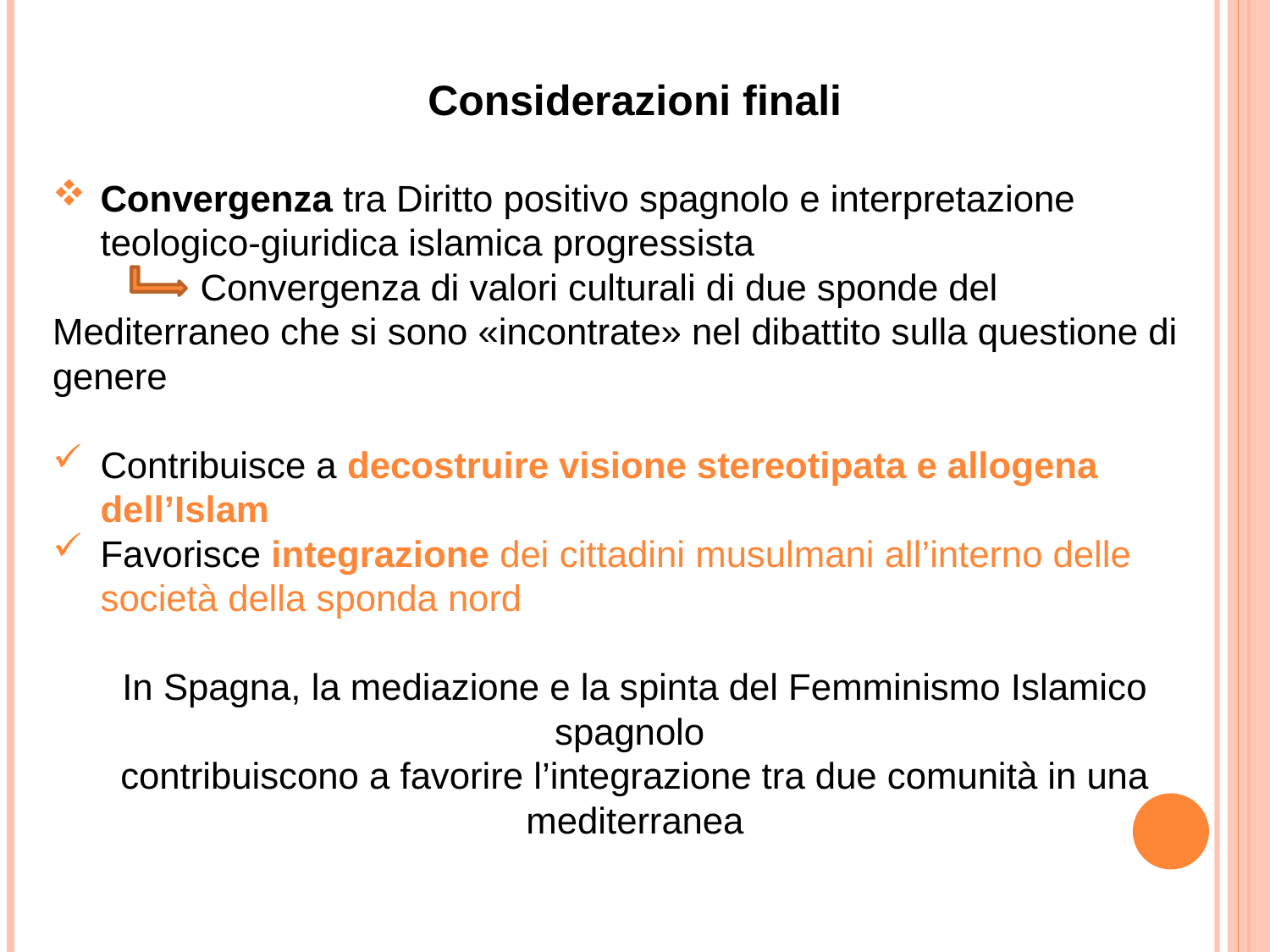

Considerazioni finali

Convergenza tra Diritto positivo spagnolo e interpretazione teologico-giuridica islamica progressista
	  Convergenza di valori culturali di due sponde del Mediterraneo che si sono «incontrate» nel dibattito sulla questione di genere

Contribuisce a decostruire visione stereotipata e allogena dell’Islam
Favorisce integrazione dei cittadini musulmani all’interno delle società della sponda nord

In Spagna, la mediazione e la spinta del Femminismo Islamico spagnolo
contribuiscono a favorire l’integrazione tra due comunità in una mediterranea